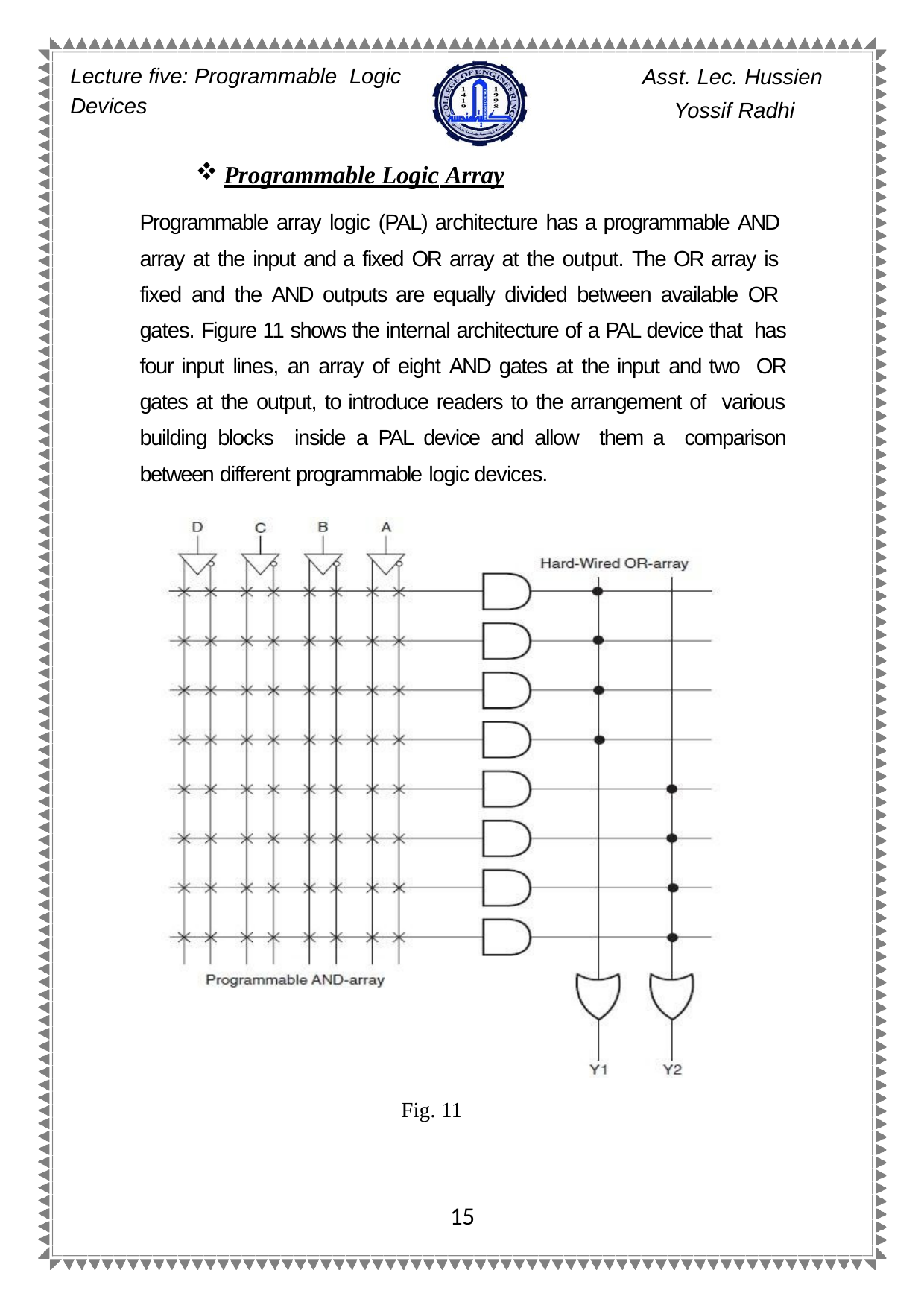

Asst. Lec. Hussien  Yossif Radhi

Lecture five: Programmable  Logic Devices

Programmable Logic Array
Programmable array logic (PAL) architecture has a programmable AND  array at the input and a fixed OR array at the output. The OR array is  fixed and the AND outputs are equally divided between available OR  gates. Figure 11 shows the internal architecture of a PAL device that  has four input lines, an array of eight AND gates at the input and two  OR gates at the output, to introduce readers to the arrangement of  various building blocks  inside a PAL device and allow  them a  comparison between different programmable logic devices.

Fig. 11

15